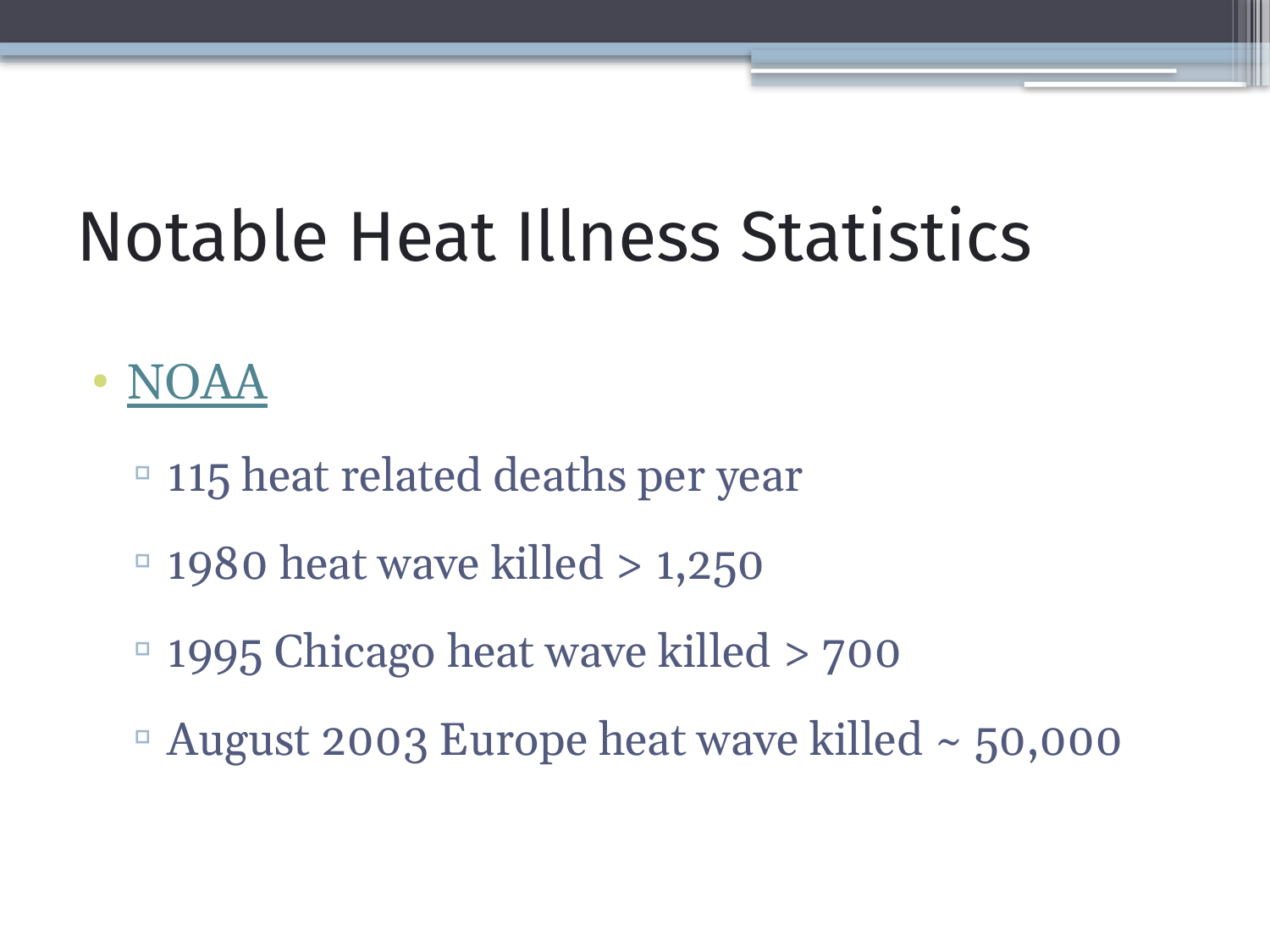

# Notable Heat Illness Statistics
NOAA
115 heat related deaths per year
1980 heat wave killed > 1,250
1995 Chicago heat wave killed > 700
August 2003 Europe heat wave killed ~ 50,000